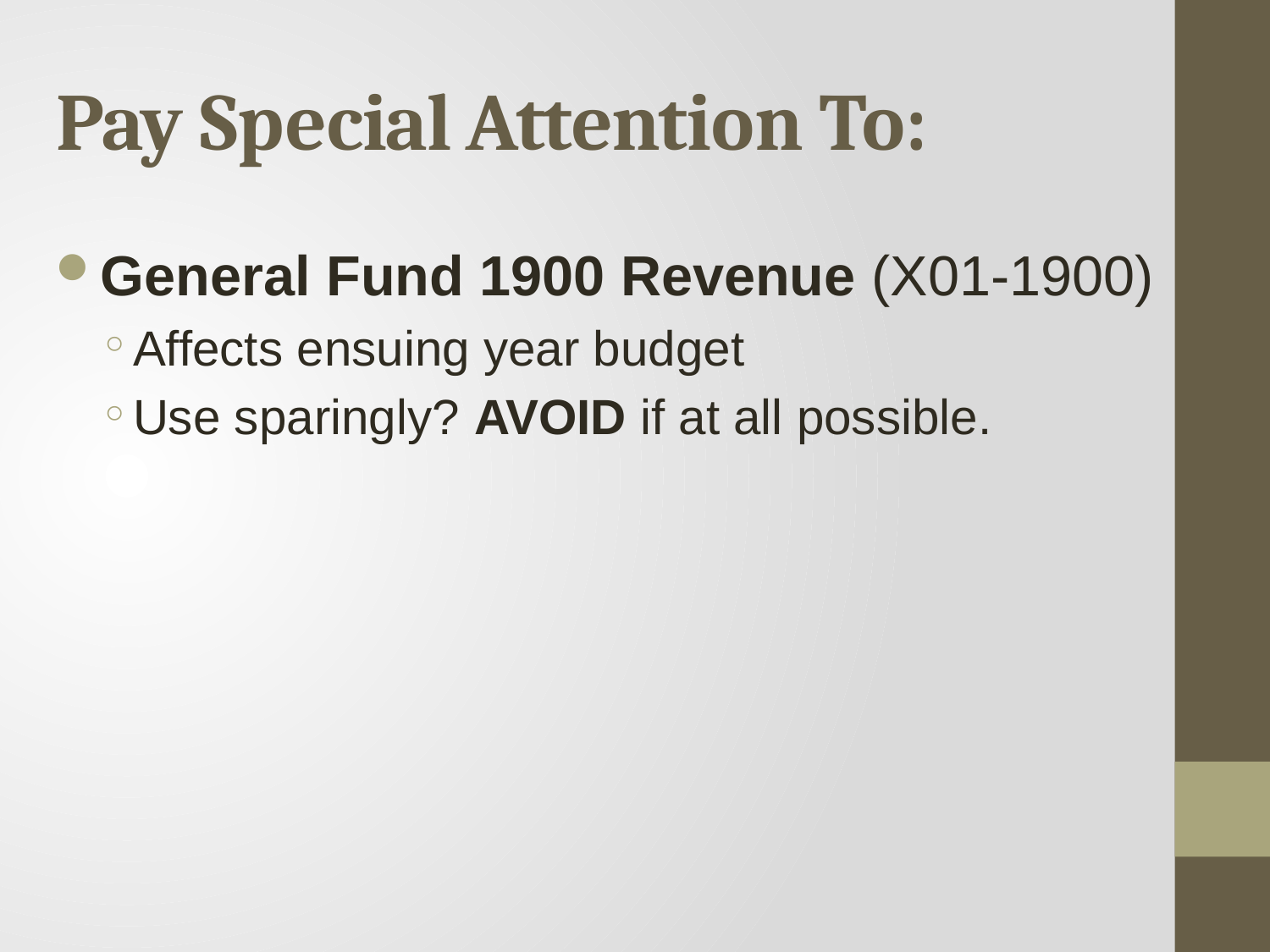

# Pay Special Attention To:
General Fund 1900 Revenue (X01-1900)
Affects ensuing year budget
Use sparingly? AVOID if at all possible.